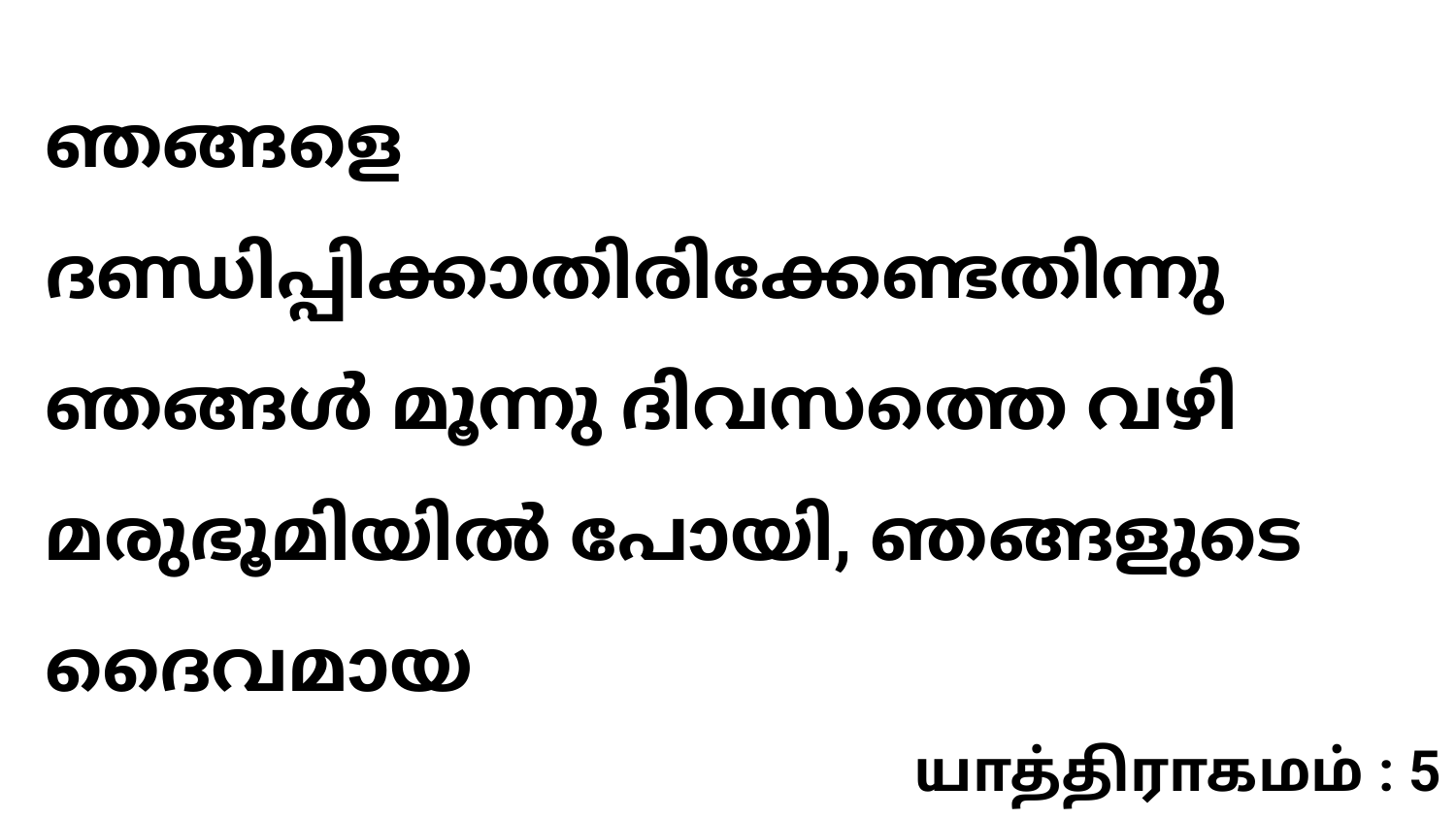

ഞങ്ങളെ ദണ്ഡിപ്പിക്കാതിരിക്കേണ്ടതിന്നു ഞങ്ങൾ മൂന്നു ദിവസത്തെ വഴി മരുഭൂമിയിൽ പോയി, ഞങ്ങളുടെ ദൈവമായ
யாத்திராகமம் : 5